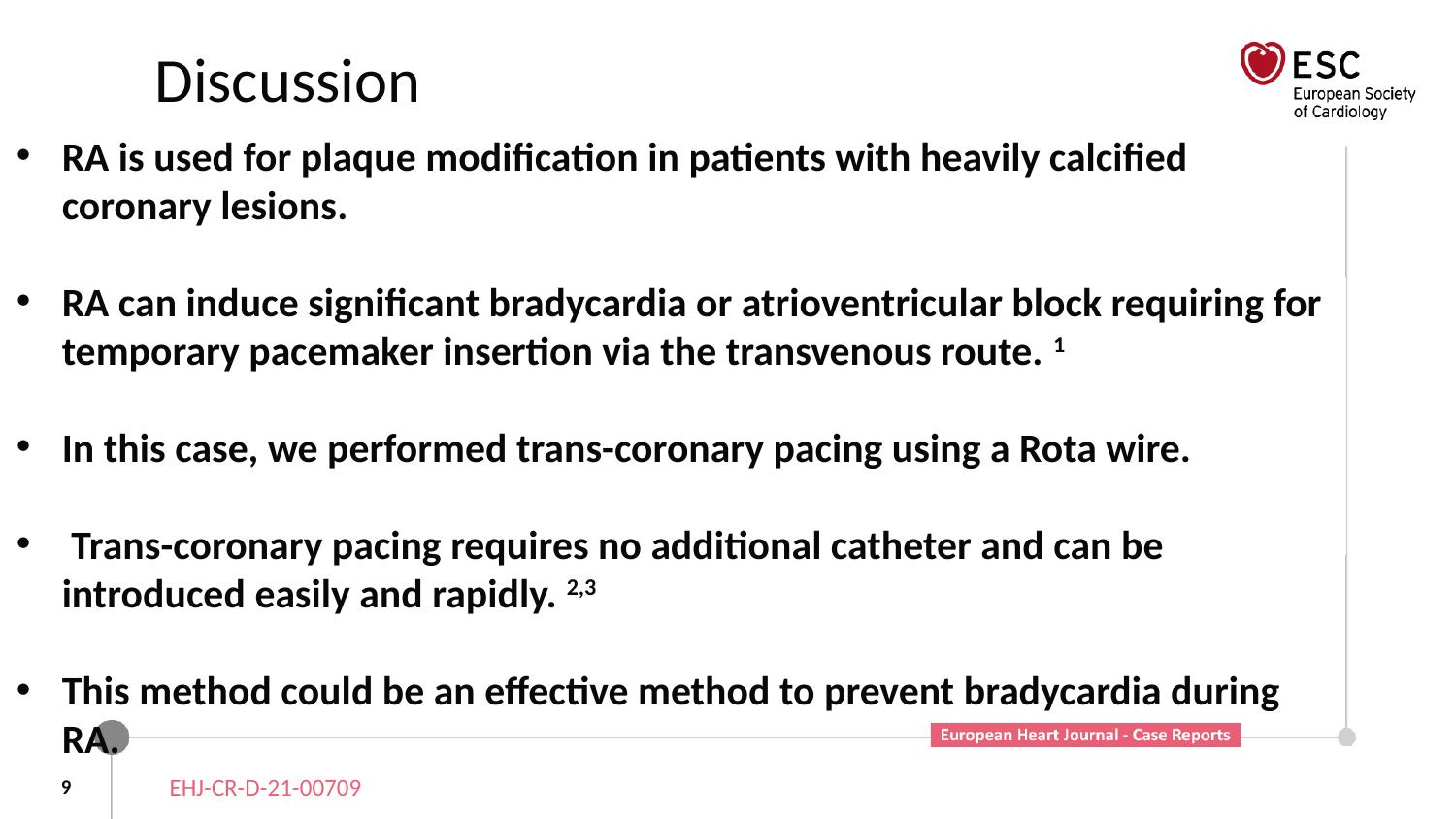

# Discussion
RA is used for plaque modification in patients with heavily calcified coronary lesions.

RA can induce significant bradycardia or atrioventricular block requiring for temporary pacemaker insertion via the transvenous route. 1

In this case, we performed trans-coronary pacing using a Rota wire.

 Trans-coronary pacing requires no additional catheter and can be introduced easily and rapidly. 2,3

This method could be an effective method to prevent bradycardia during RA.
9
EHJ-CR-D-21-00709